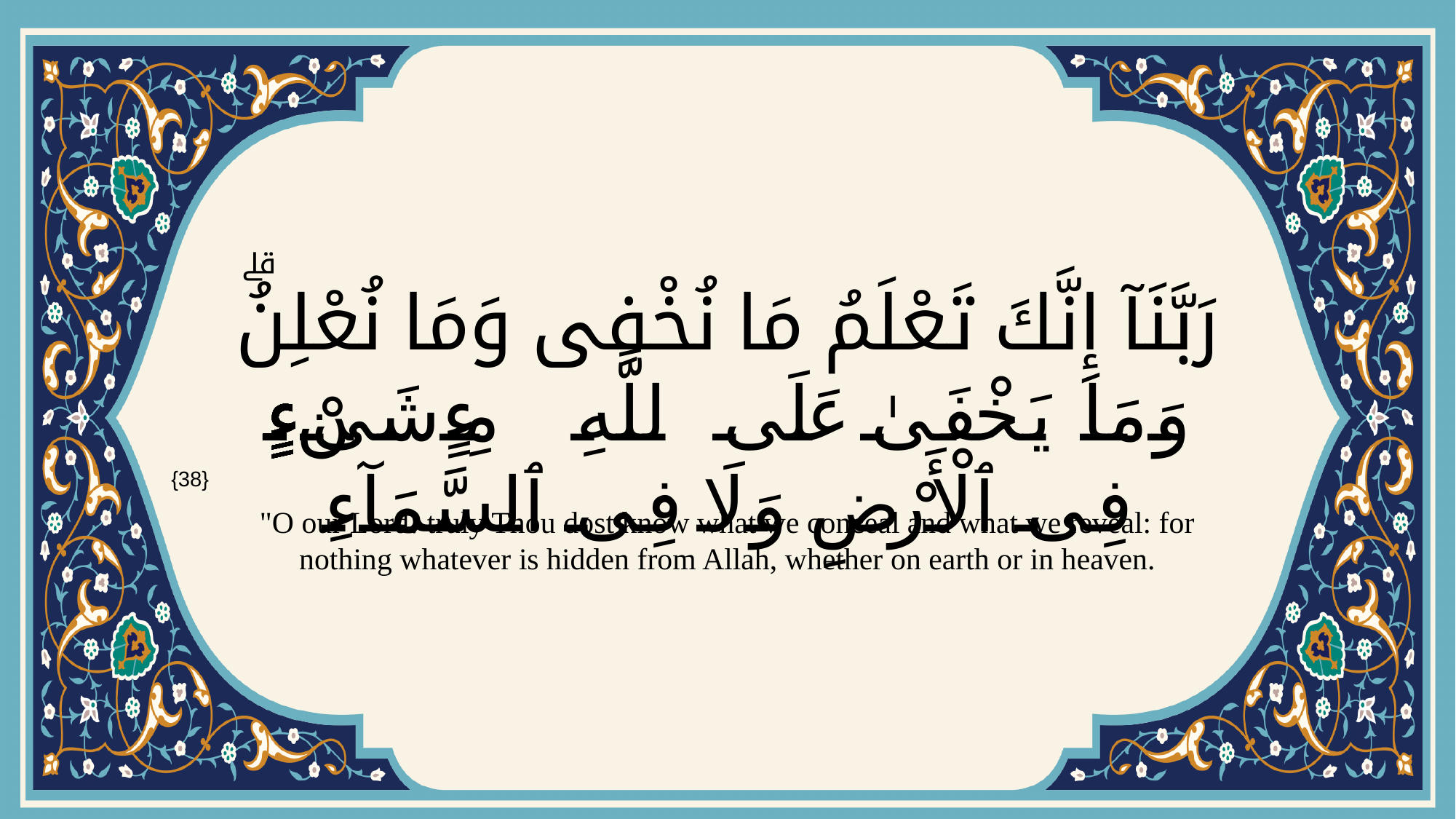

# رَبَّنَآ إِنَّكَ تَعْلَمُ مَا نُخْفِى وَمَا نُعْلِنُۗ وَمَا يَخْفَىٰ عَلَى ٱللَّهِ مِن شَىْءٍۢ فِى ٱلْأَرْضِ وَلَا فِى ٱلسَّمَآءِ
{38}
"O our Lord! truly Thou dost know what we conceal and what we reveal: for nothing whatever is hidden from Allah, whether on earth or in heaven.